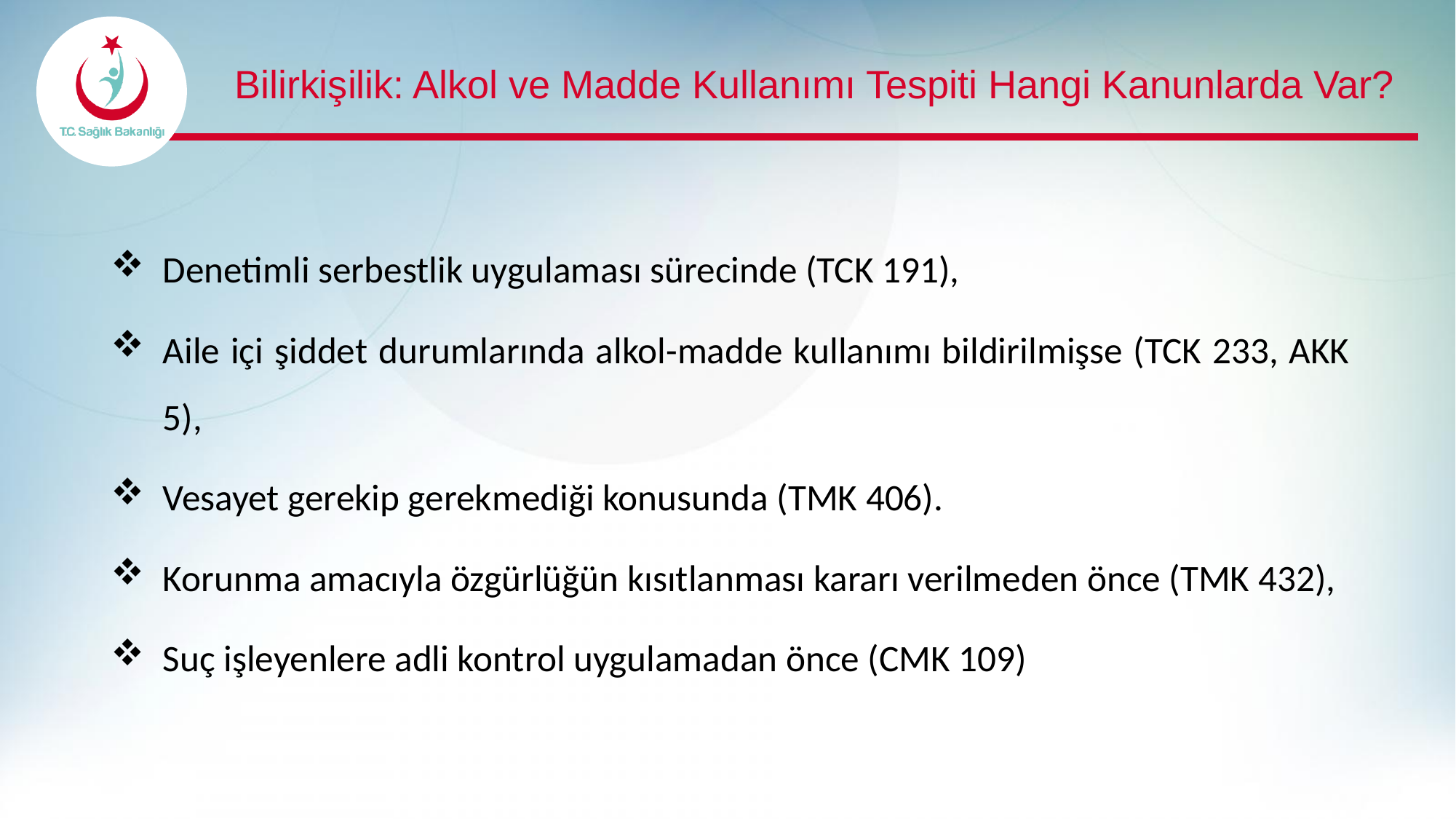

# Bilirkişilik: Alkol ve Madde Kullanımı Tespiti Hangi Kanunlarda Var?
Denetimli serbestlik uygulaması sürecinde (TCK 191),
Aile içi şiddet durumlarında alkol-madde kullanımı bildirilmişse (TCK 233, AKK 5),
Vesayet gerekip gerekmediği konusunda (TMK 406).
Korunma amacıyla özgürlüğün kısıtlanması kararı verilmeden önce (TMK 432),
Suç işleyenlere adli kontrol uygulamadan önce (CMK 109)